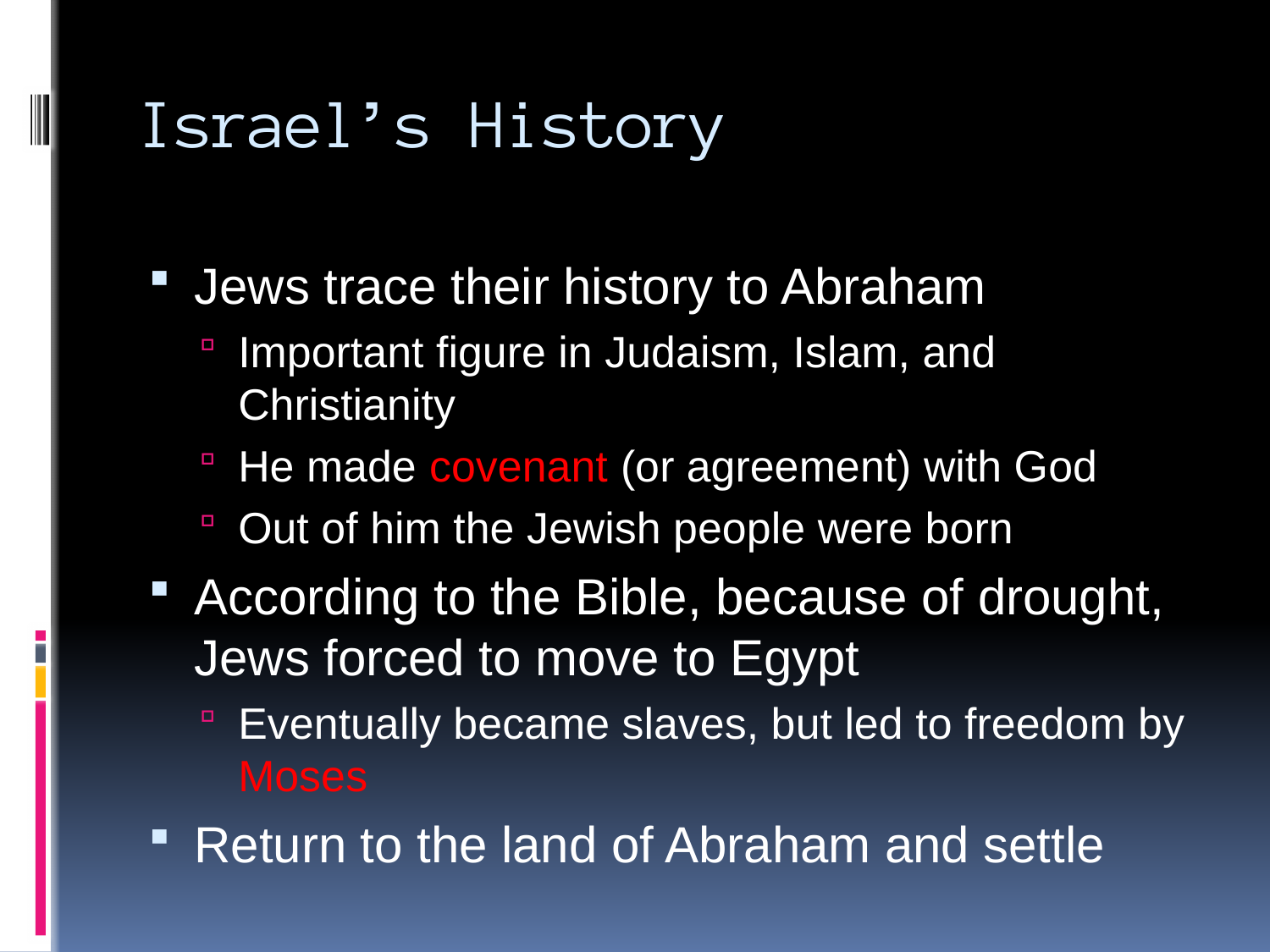

# Israel’s History
Jews trace their history to Abraham
Important figure in Judaism, Islam, and Christianity
He made covenant (or agreement) with God
Out of him the Jewish people were born
According to the Bible, because of drought, Jews forced to move to Egypt
Eventually became slaves, but led to freedom by Moses
Return to the land of Abraham and settle